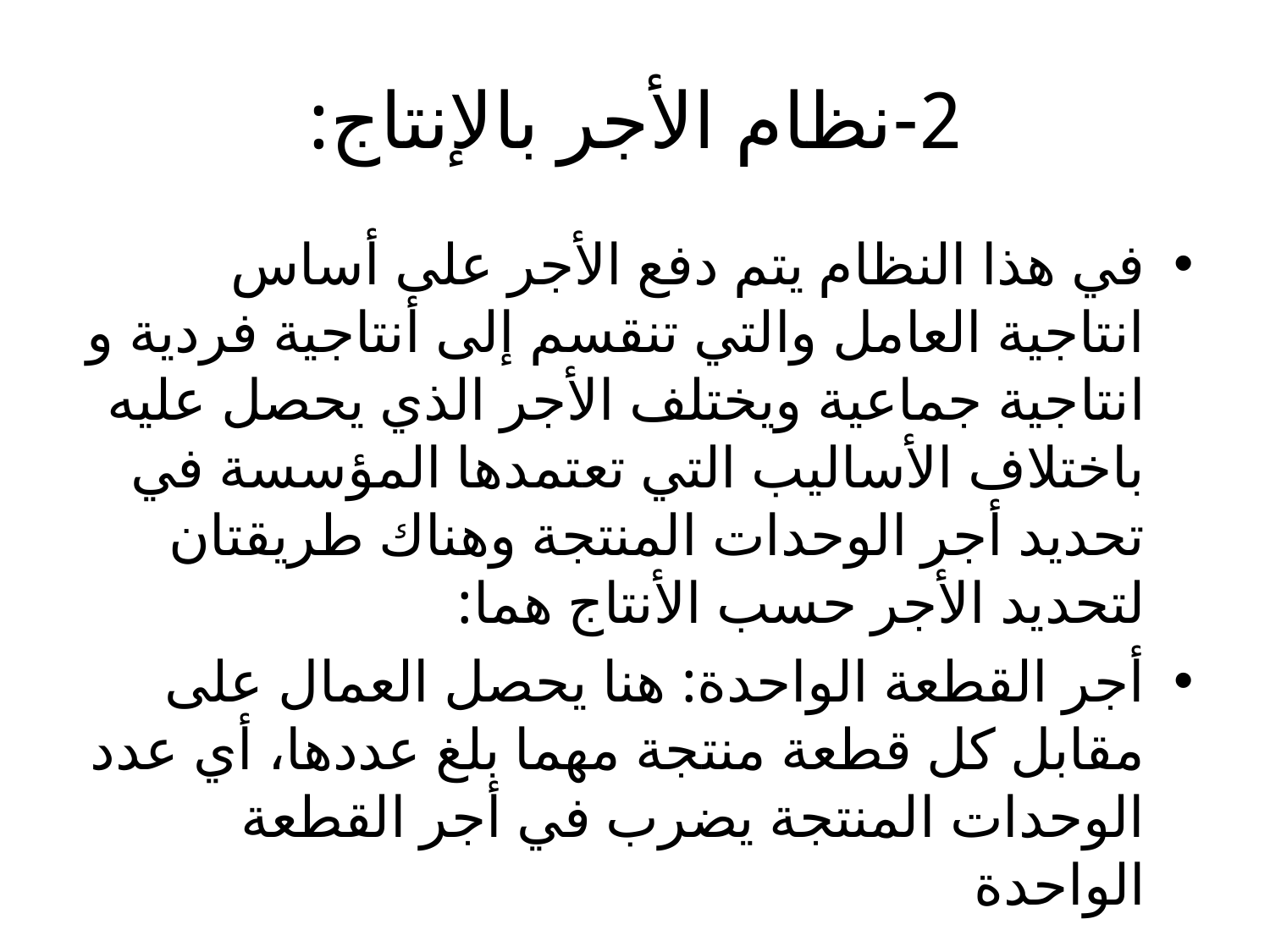

# 2-نظام الأجر بالإنتاج:
في هذا النظام يتم دفع الأجر على أساس انتاجية العامل والتي تنقسم إلى أنتاجية فردية و انتاجية جماعية ويختلف الأجر الذي يحصل عليه باختلاف الأساليب التي تعتمدها المؤسسة في تحديد أجر الوحدات المنتجة وهناك طريقتان لتحديد الأجر حسب الأنتاج هما:
أجر القطعة الواحدة: هنا يحصل العمال على مقابل كل قطعة منتجة مهما بلغ عددها، أي عدد الوحدات المنتجة يضرب في أجر القطعة الواحدة